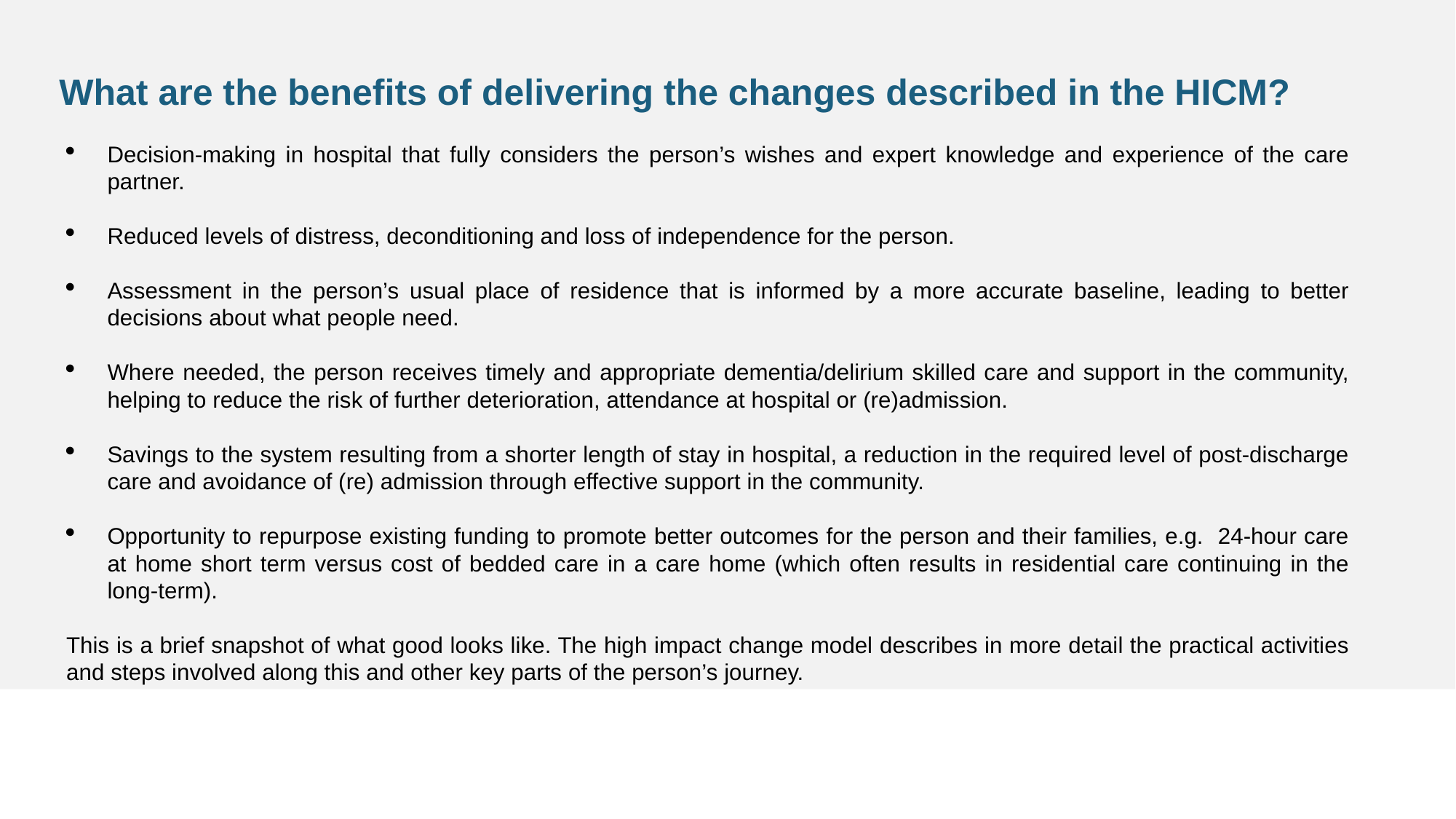

# What are the benefits of delivering the changes described in the HICM?

Decision-making in hospital that fully considers the person’s wishes and expert knowledge and experience of the care partner.

Reduced levels of distress, deconditioning and loss of independence for the person.

Assessment in the person’s usual place of residence that is informed by a more accurate baseline, leading to better decisions about what people need.

Where needed, the person receives timely and appropriate dementia/delirium skilled care and support in the community, helping to reduce the risk of further deterioration, attendance at hospital or (re)admission.

Savings to the system resulting from a shorter length of stay in hospital, a reduction in the required level of post-discharge care and avoidance of (re) admission through effective support in the community.

Opportunity to repurpose existing funding to promote better outcomes for the person and their families, e.g.  24-hour care at home short term versus cost of bedded care in a care home (which often results in residential care continuing in the long-term).

This is a brief snapshot of what good looks like. The high impact change model describes in more detail the practical activities and steps involved along this and other key parts of the person’s journey.